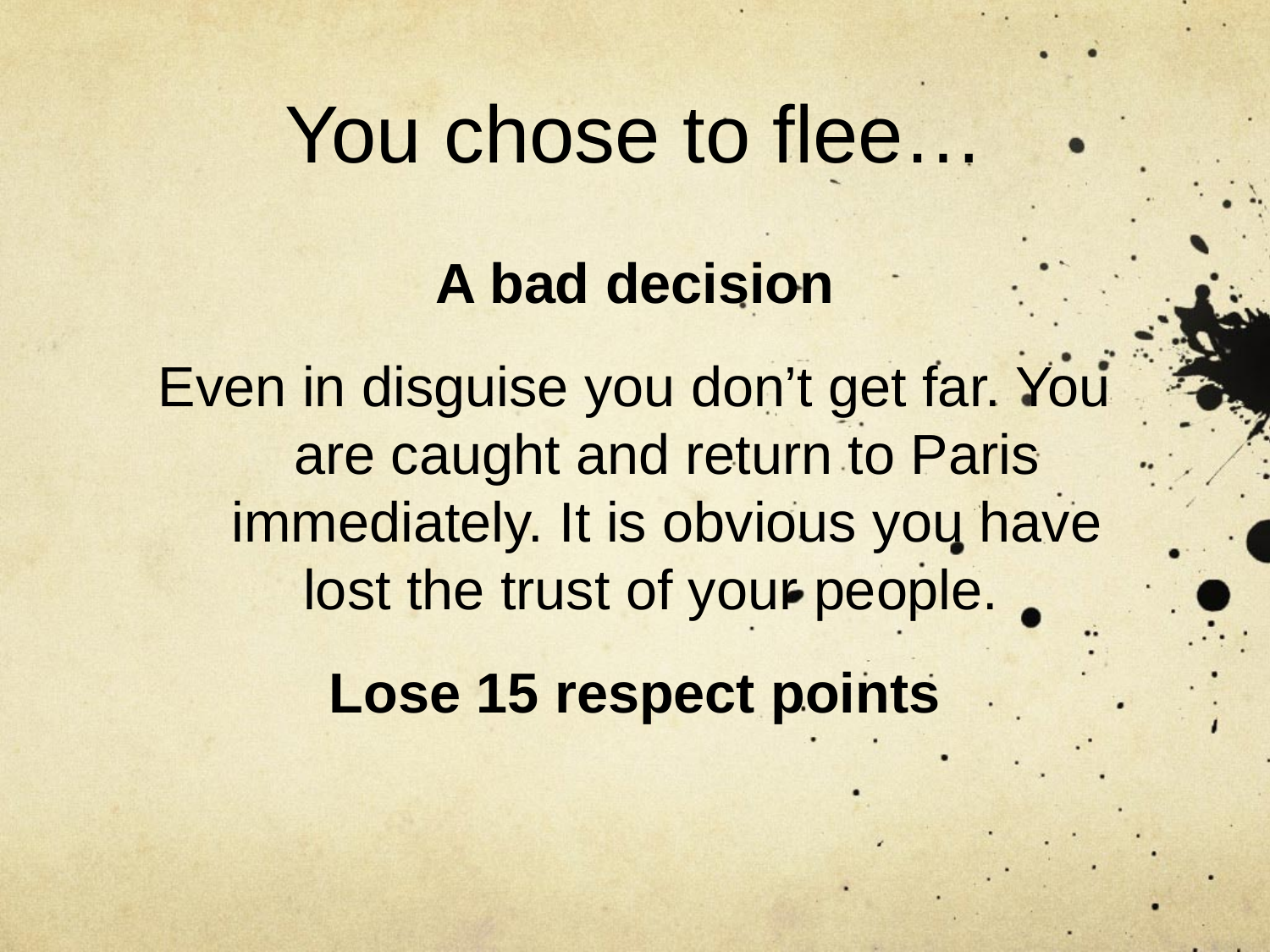

# You chose to flee…
A bad decision
Even in disguise you don’t get far. You are caught and return to Paris immediately. It is obvious you have lost the trust of your people.
Lose 15 respect points